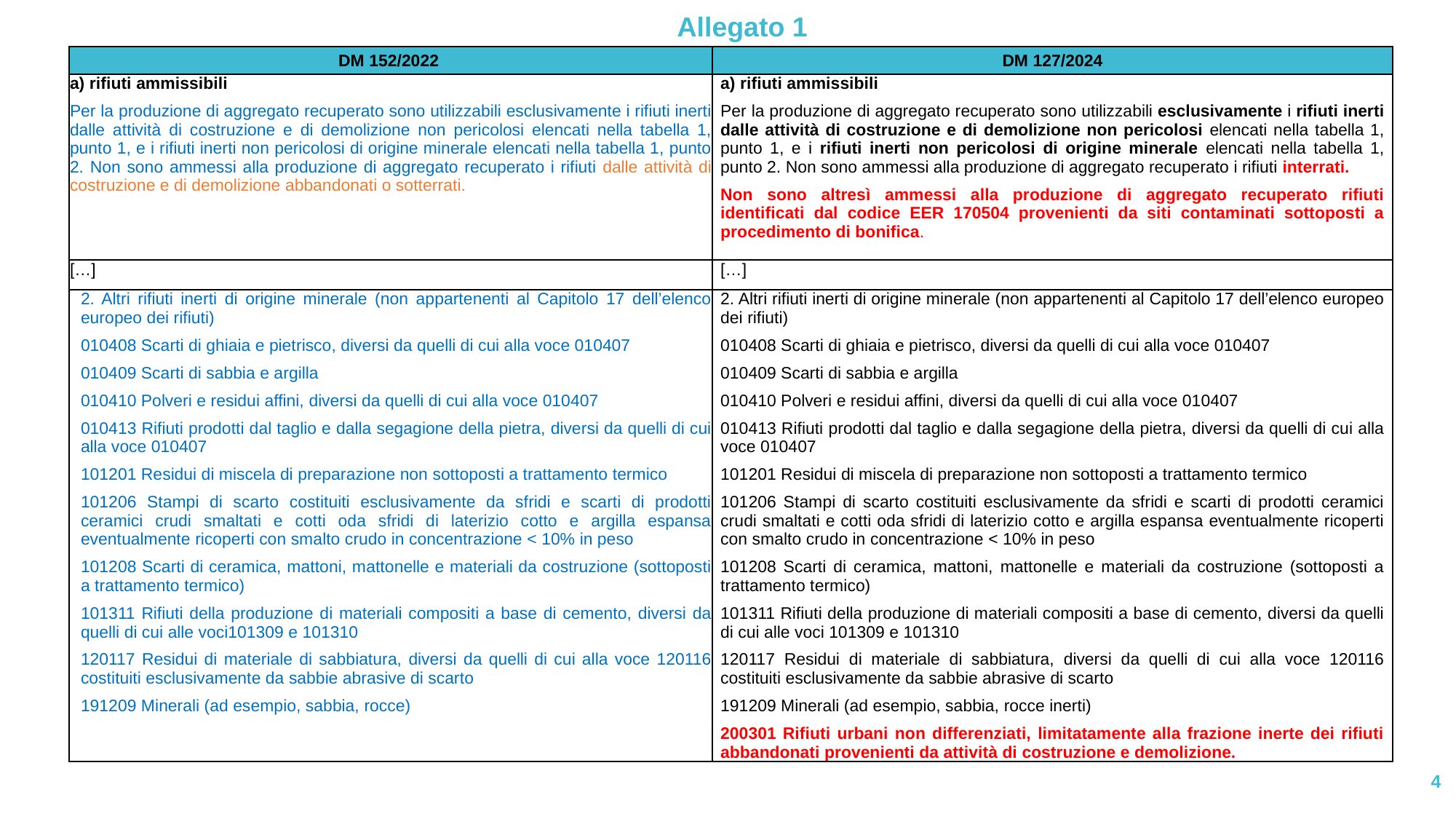

Allegato 1
| DM 152/2022 | DM 127/2024 |
| --- | --- |
| a) rifiuti ammissibili Per la produzione di aggregato recuperato sono utilizzabili esclusivamente i rifiuti inerti dalle attività di costruzione e di demolizione non pericolosi elencati nella tabella 1, punto 1, e i rifiuti inerti non pericolosi di origine minerale elencati nella tabella 1, punto 2. Non sono ammessi alla produzione di aggregato recuperato i rifiuti dalle attività di costruzione e di demolizione abbandonati o sotterrati. | a) rifiuti ammissibili Per la produzione di aggregato recuperato sono utilizzabili esclusivamente i rifiuti inerti dalle attività di costruzione e di demolizione non pericolosi elencati nella tabella 1, punto 1, e i rifiuti inerti non pericolosi di origine minerale elencati nella tabella 1, punto 2. Non sono ammessi alla produzione di aggregato recuperato i rifiuti interrati. Non sono altresì ammessi alla produzione di aggregato recuperato rifiuti identificati dal codice EER 170504 provenienti da siti contaminati sottoposti a procedimento di bonifica. |
| […] | […] |
| 2. Altri rifiuti inerti di origine minerale (non appartenenti al Capitolo 17 dell’elenco europeo dei rifiuti) 010408 Scarti di ghiaia e pietrisco, diversi da quelli di cui alla voce 010407 010409 Scarti di sabbia e argilla 010410 Polveri e residui affini, diversi da quelli di cui alla voce 010407 010413 Rifiuti prodotti dal taglio e dalla segagione della pietra, diversi da quelli di cui alla voce 010407 101201 Residui di miscela di preparazione non sottoposti a trattamento termico 101206 Stampi di scarto costituiti esclusivamente da sfridi e scarti di prodotti ceramici crudi smaltati e cotti oda sfridi di laterizio cotto e argilla espansa eventualmente ricoperti con smalto crudo in concentrazione < 10% in peso 101208 Scarti di ceramica, mattoni, mattonelle e materiali da costruzione (sottoposti a trattamento termico) 101311 Rifiuti della produzione di materiali compositi a base di cemento, diversi da quelli di cui alle voci101309 e 101310 120117 Residui di materiale di sabbiatura, diversi da quelli di cui alla voce 120116 costituiti esclusivamente da sabbie abrasive di scarto 191209 Minerali (ad esempio, sabbia, rocce) | 2. Altri rifiuti inerti di origine minerale (non appartenenti al Capitolo 17 dell’elenco europeo dei rifiuti) 010408 Scarti di ghiaia e pietrisco, diversi da quelli di cui alla voce 010407 010409 Scarti di sabbia e argilla 010410 Polveri e residui affini, diversi da quelli di cui alla voce 010407 010413 Rifiuti prodotti dal taglio e dalla segagione della pietra, diversi da quelli di cui alla voce 010407 101201 Residui di miscela di preparazione non sottoposti a trattamento termico 101206 Stampi di scarto costituiti esclusivamente da sfridi e scarti di prodotti ceramici crudi smaltati e cotti oda sfridi di laterizio cotto e argilla espansa eventualmente ricoperti con smalto crudo in concentrazione < 10% in peso 101208 Scarti di ceramica, mattoni, mattonelle e materiali da costruzione (sottoposti a trattamento termico) 101311 Rifiuti della produzione di materiali compositi a base di cemento, diversi da quelli di cui alle voci 101309 e 101310 120117 Residui di materiale di sabbiatura, diversi da quelli di cui alla voce 120116 costituiti esclusivamente da sabbie abrasive di scarto 191209 Minerali (ad esempio, sabbia, rocce inerti) 200301 Rifiuti urbani non differenziati, limitatamente alla frazione inerte dei rifiuti abbandonati provenienti da attività di costruzione e demolizione. |
4